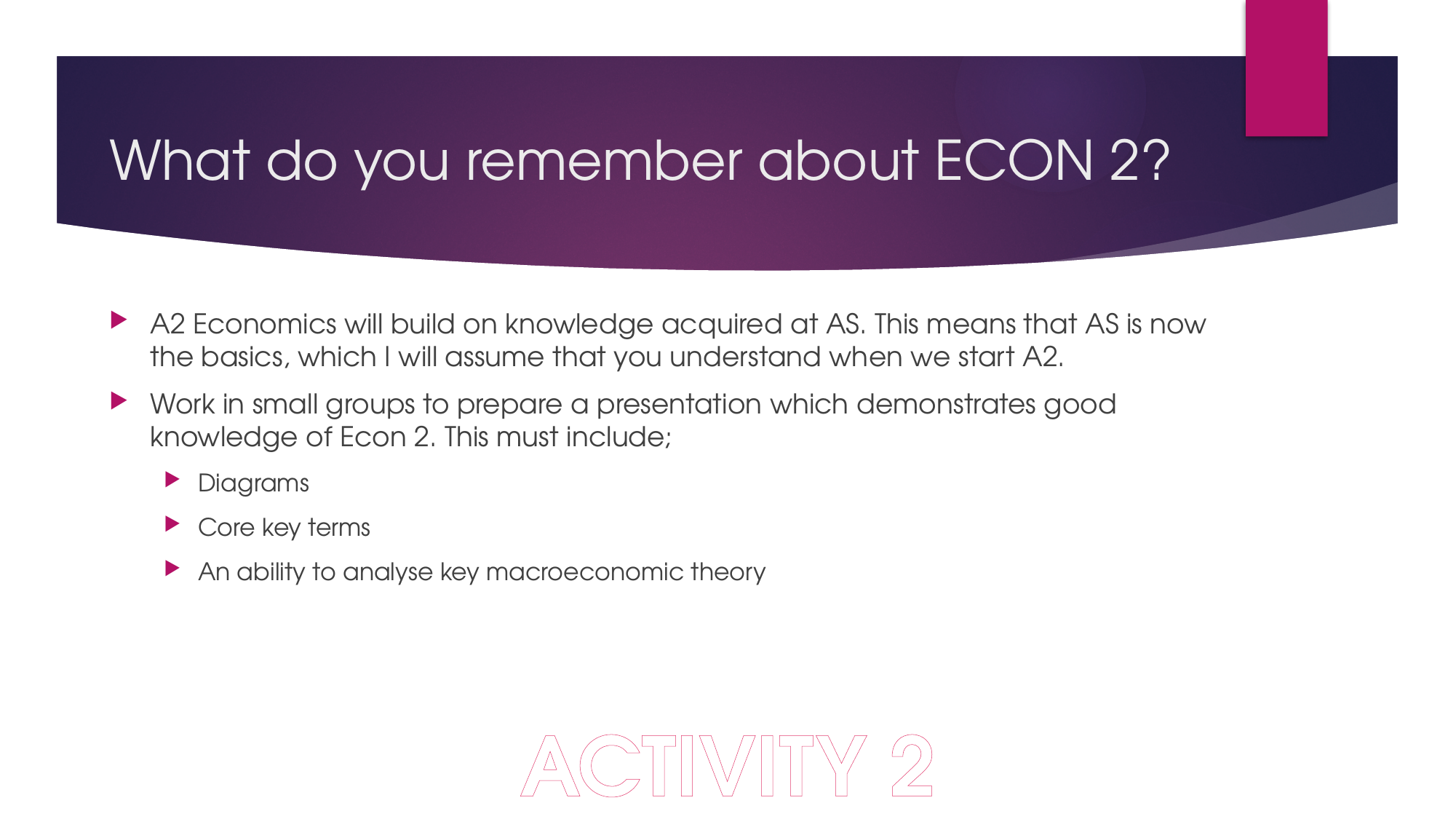

# What do you remember about ECON 2?
A2 Economics will build on knowledge acquired at AS. This means that AS is now the basics, which I will assume that you understand when we start A2.
Work in small groups to prepare a presentation which demonstrates good knowledge of Econ 2. This must include;
Diagrams
Core key terms
An ability to analyse key macroeconomic theory
ACTIVITY 2